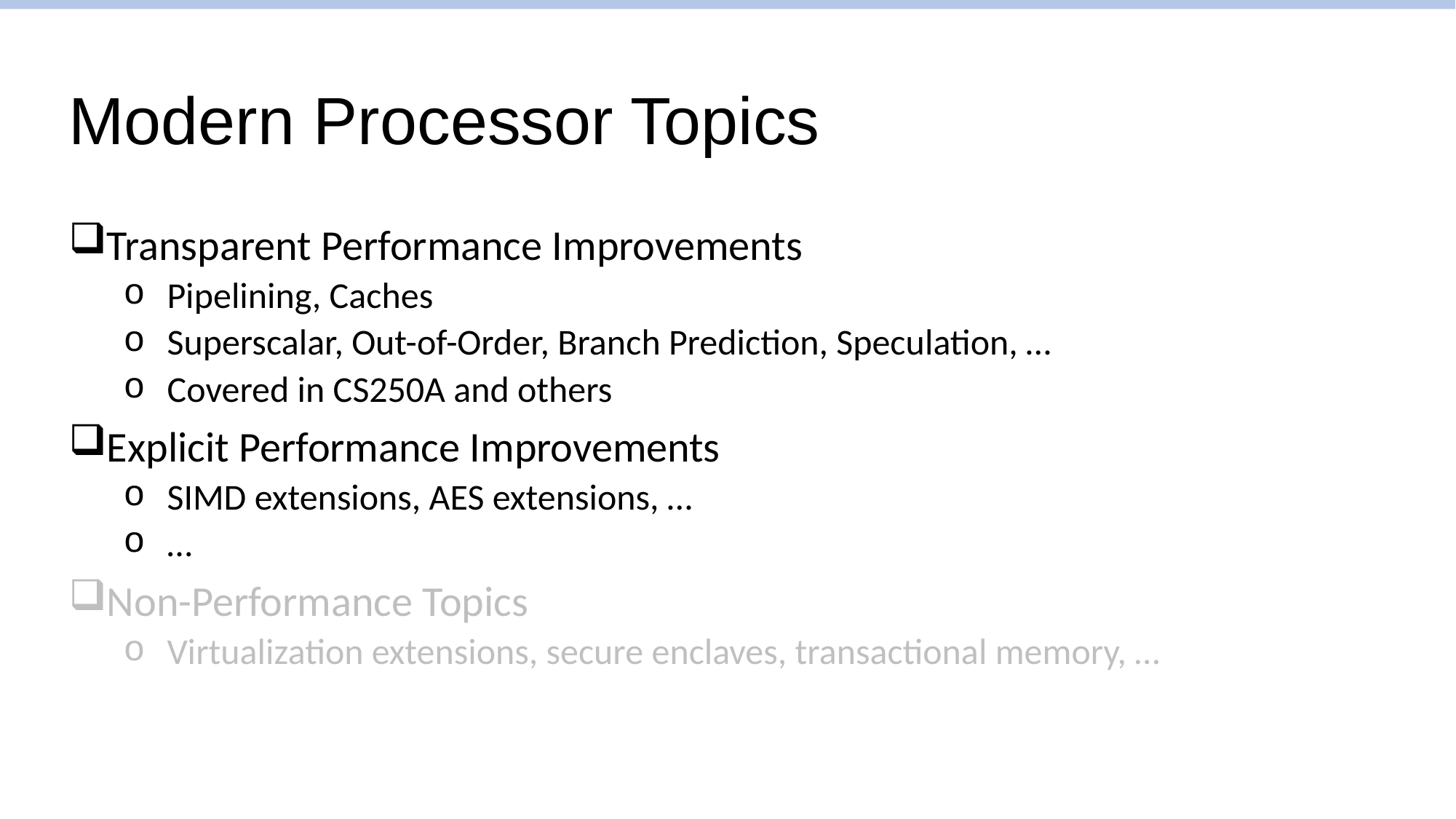

# Modern Processor Topics
Transparent Performance Improvements
Pipelining, Caches
Superscalar, Out-of-Order, Branch Prediction, Speculation, …
Covered in CS250A and others
Explicit Performance Improvements
SIMD extensions, AES extensions, …
…
Non-Performance Topics
Virtualization extensions, secure enclaves, transactional memory, …